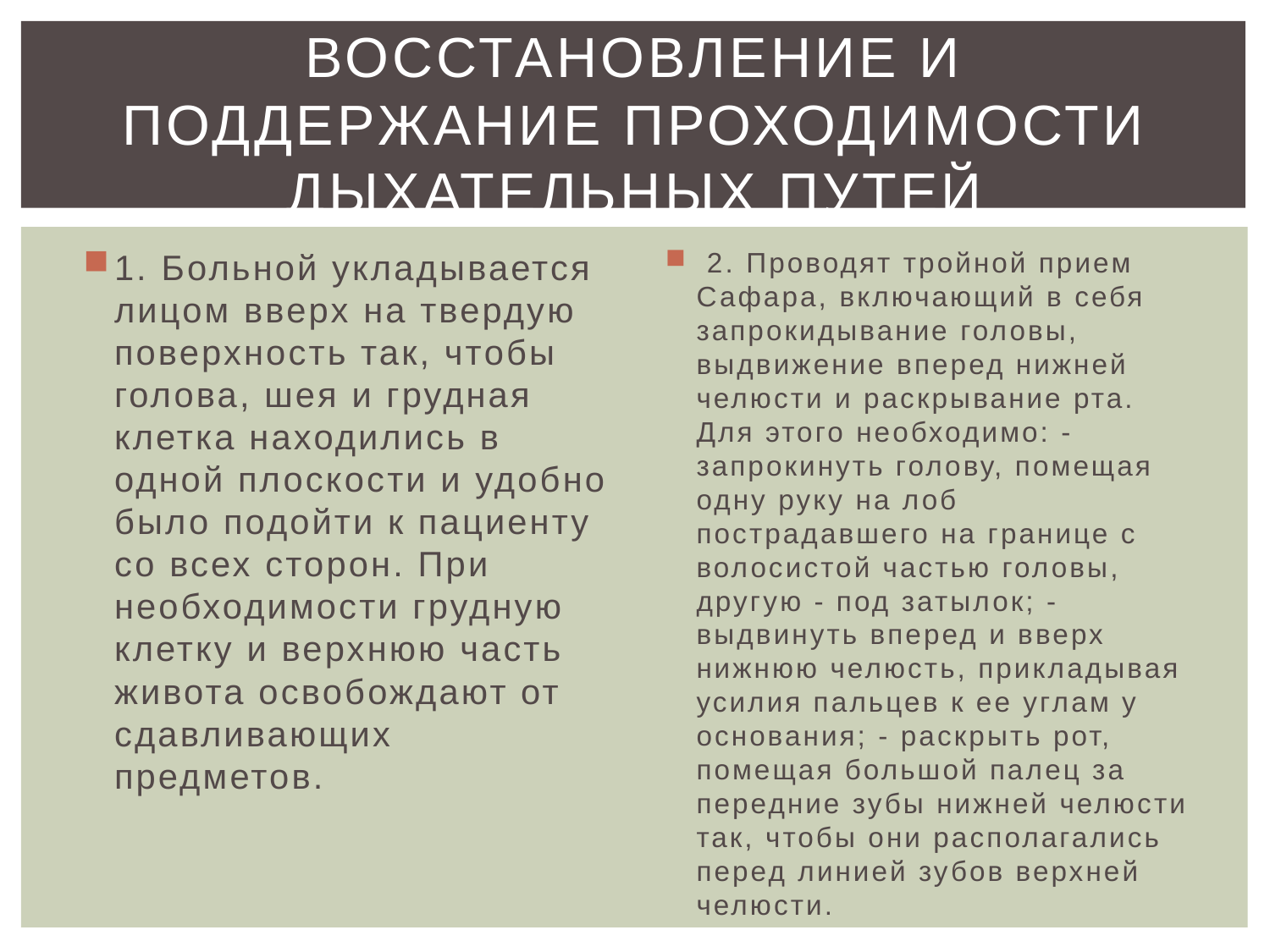

# Восстановление и поддержание проходимости дыхательных путей
1. Больной укладывается лицом вверх на твердую поверхность так, чтобы голова, шея и грудная клетка находились в одной плоскости и удобно было подойти к пациенту со всех сторон. При необходимости грудную клетку и верхнюю часть живота освобождают от сдавливающих предметов.
 2. Проводят тройной прием Сафара, включающий в себя запрокидывание головы, выдвижение вперед нижней челюсти и раскрывание рта. Для этого необходимо: - запрокинуть голову, помещая одну руку на лоб пострадавшего на границе с волосистой частью головы, другую - под затылок; - выдвинуть вперед и вверх нижнюю челюсть, прикладывая усилия пальцев к ее углам у основания; - раскрыть рот, помещая большой палец за передние зубы нижней челюсти так, чтобы они располагались перед линией зубов верхней челюсти.